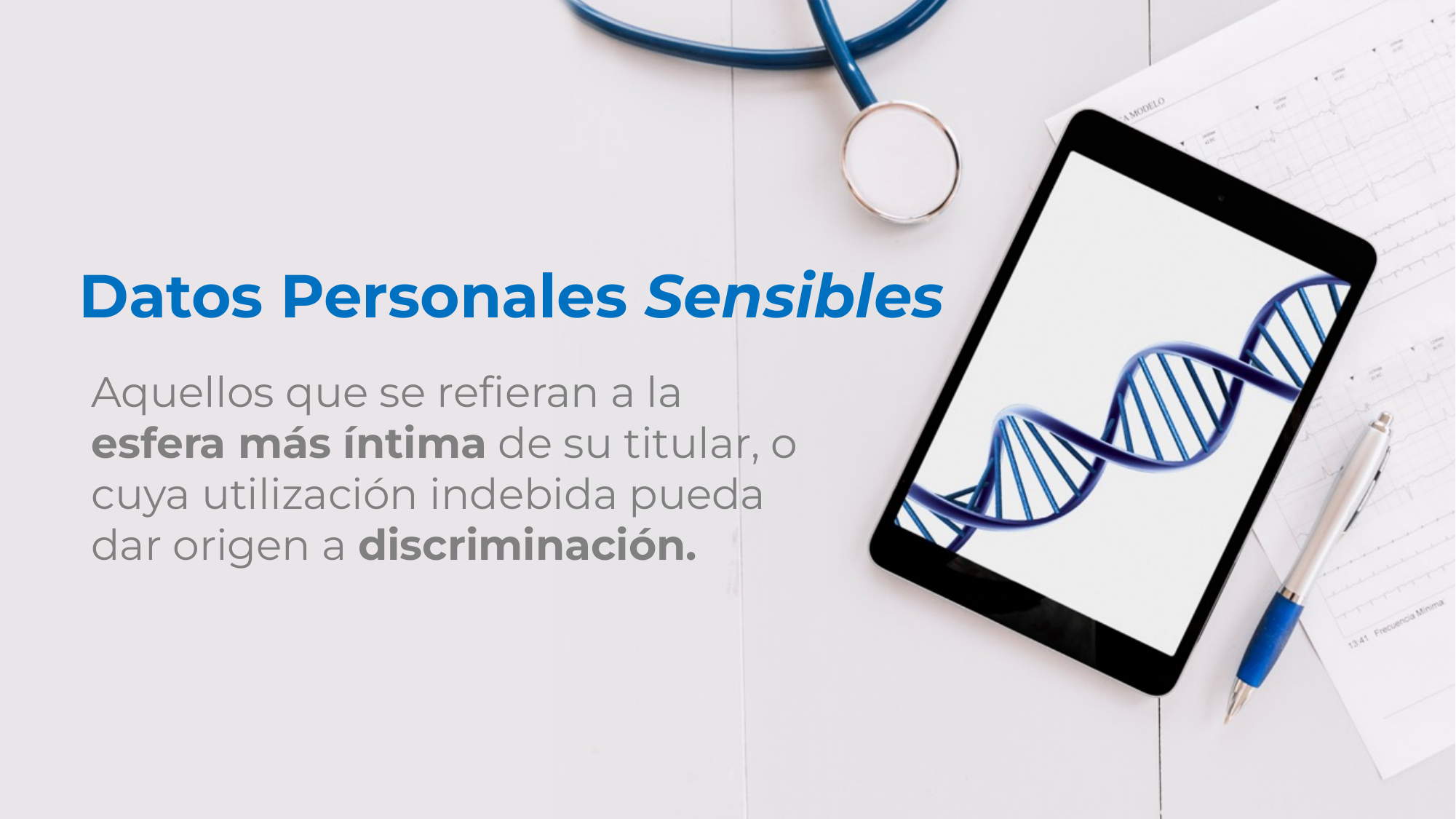

# Datos Personales Sensibles
Aquellos que se refieran a la esfera más íntima de su titular, o cuya utilización indebida pueda dar origen a discriminación.